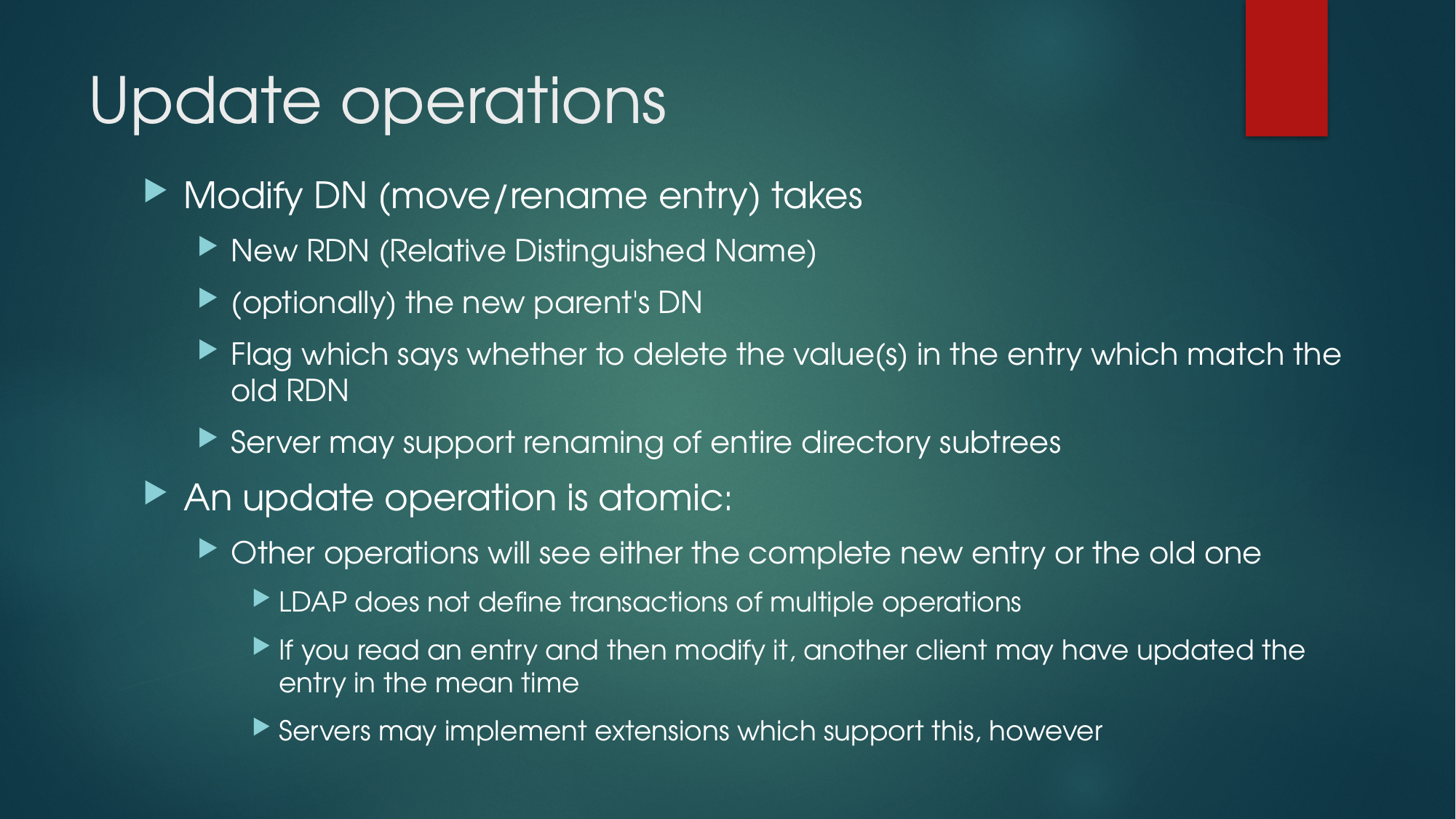

# Update operations
Modify DN (move/rename entry) takes
New RDN (Relative Distinguished Name)
(optionally) the new parent's DN
Flag which says whether to delete the value(s) in the entry which match the old RDN
Server may support renaming of entire directory subtrees
An update operation is atomic:
Other operations will see either the complete new entry or the old one
LDAP does not define transactions of multiple operations
If you read an entry and then modify it, another client may have updated the entry in the mean time
Servers may implement extensions which support this, however